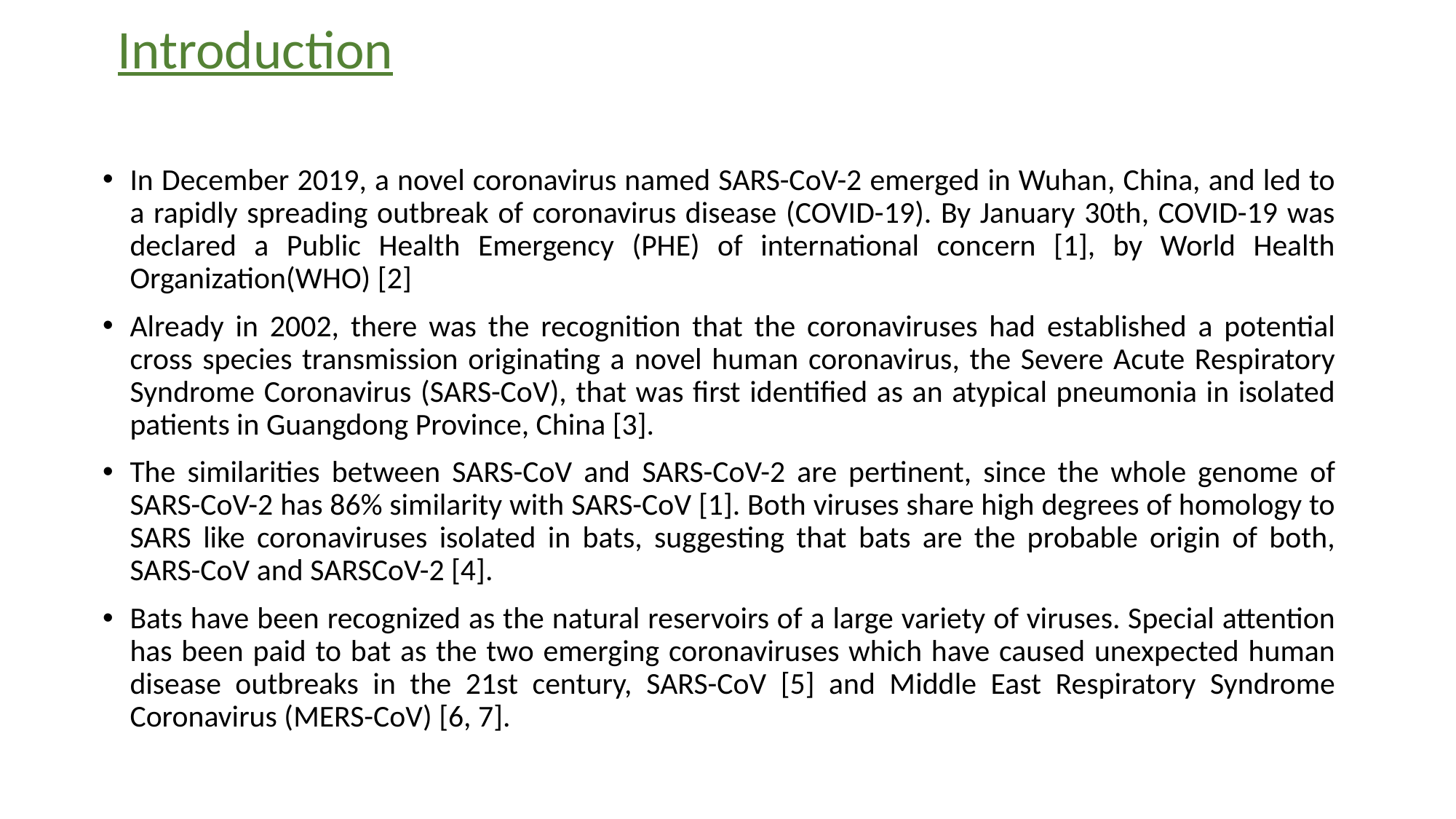

# Introduction
In December 2019, a novel coronavirus named SARS-CoV-2 emerged in Wuhan, China, and led to a rapidly spreading outbreak of coronavirus disease (COVID-19). By January 30th, COVID-19 was declared a Public Health Emergency (PHE) of international concern [1], by World Health Organization(WHO) [2]
Already in 2002, there was the recognition that the coronaviruses had established a potential cross species transmission originating a novel human coronavirus, the Severe Acute Respiratory Syndrome Coronavirus (SARS-CoV), that was first identified as an atypical pneumonia in isolated patients in Guangdong Province, China [3].
The similarities between SARS-CoV and SARS-CoV-2 are pertinent, since the whole genome of SARS-CoV-2 has 86% similarity with SARS-CoV [1]. Both viruses share high degrees of homology to SARS like coronaviruses isolated in bats, suggesting that bats are the probable origin of both, SARS-CoV and SARSCoV-2 [4].
Bats have been recognized as the natural reservoirs of a large variety of viruses. Special attention has been paid to bat as the two emerging coronaviruses which have caused unexpected human disease outbreaks in the 21st century, SARS-CoV [5] and Middle East Respiratory Syndrome Coronavirus (MERS-CoV) [6, 7].